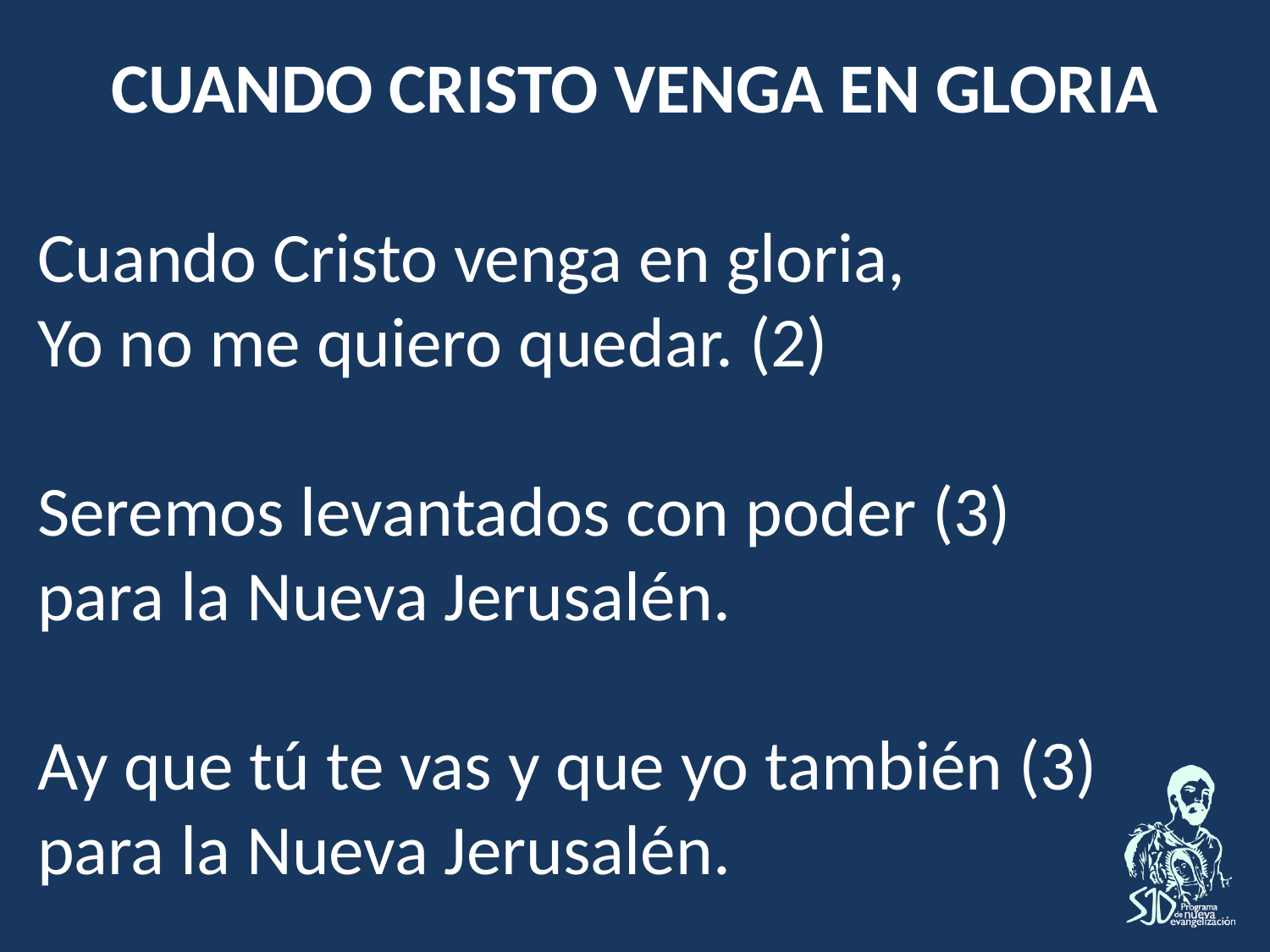

Cuando Cristo venga en gloria

Cuando Cristo venga en gloria,
Yo no me quiero quedar. (2)

Seremos levantados con poder (3)
para la Nueva Jerusalén.

Ay que tú te vas y que yo también (3) para la Nueva Jerusalén.